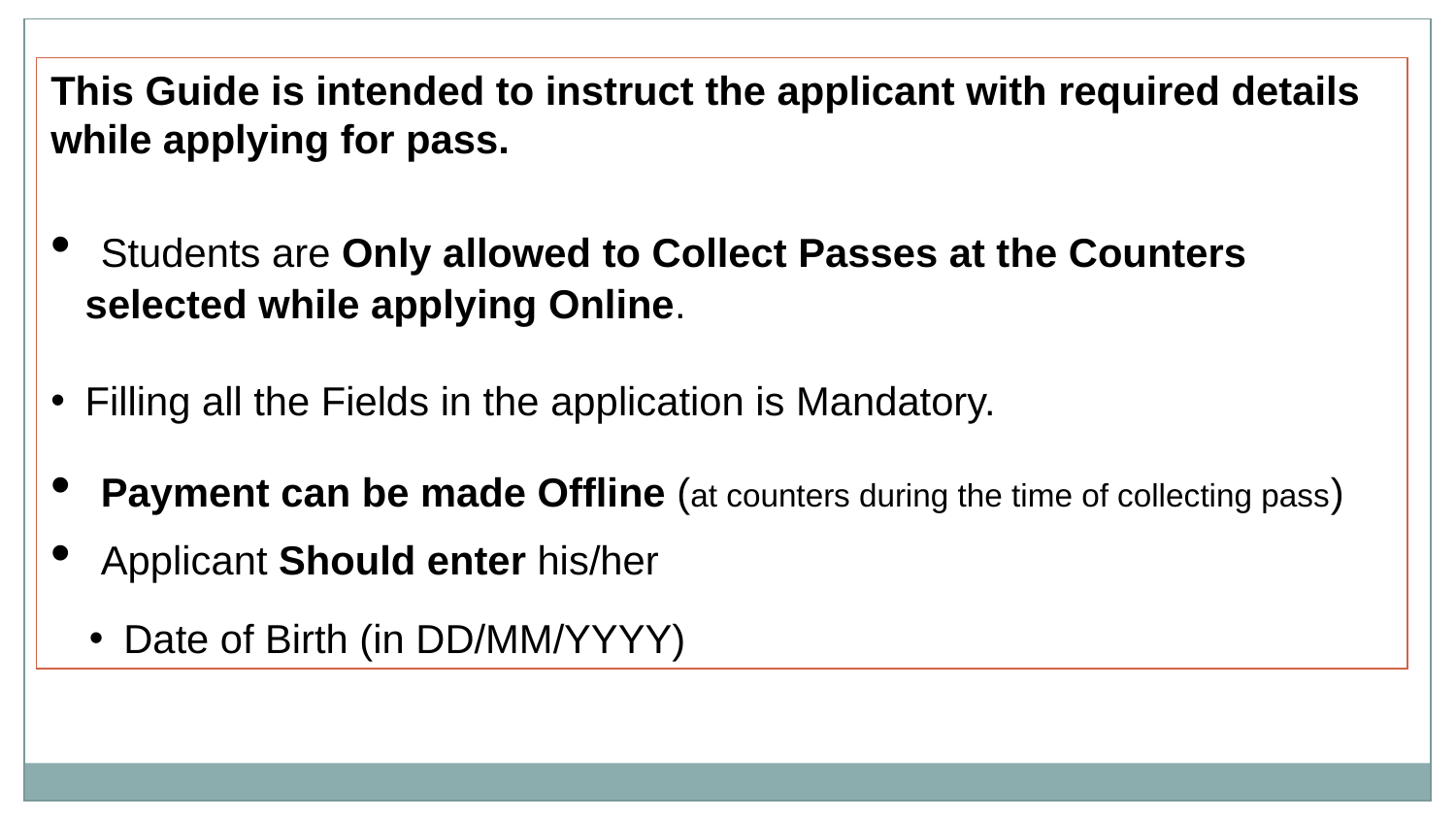

This Guide is intended to instruct the applicant with required details while applying for pass.

 Students are Only allowed to Collect Passes at the Counters selected while applying Online.

Filling all the Fields in the application is Mandatory.

 Payment can be made Offline (at counters during the time of collecting pass)
 Applicant Should enter his/her

Date of Birth (in DD/MM/YYYY)